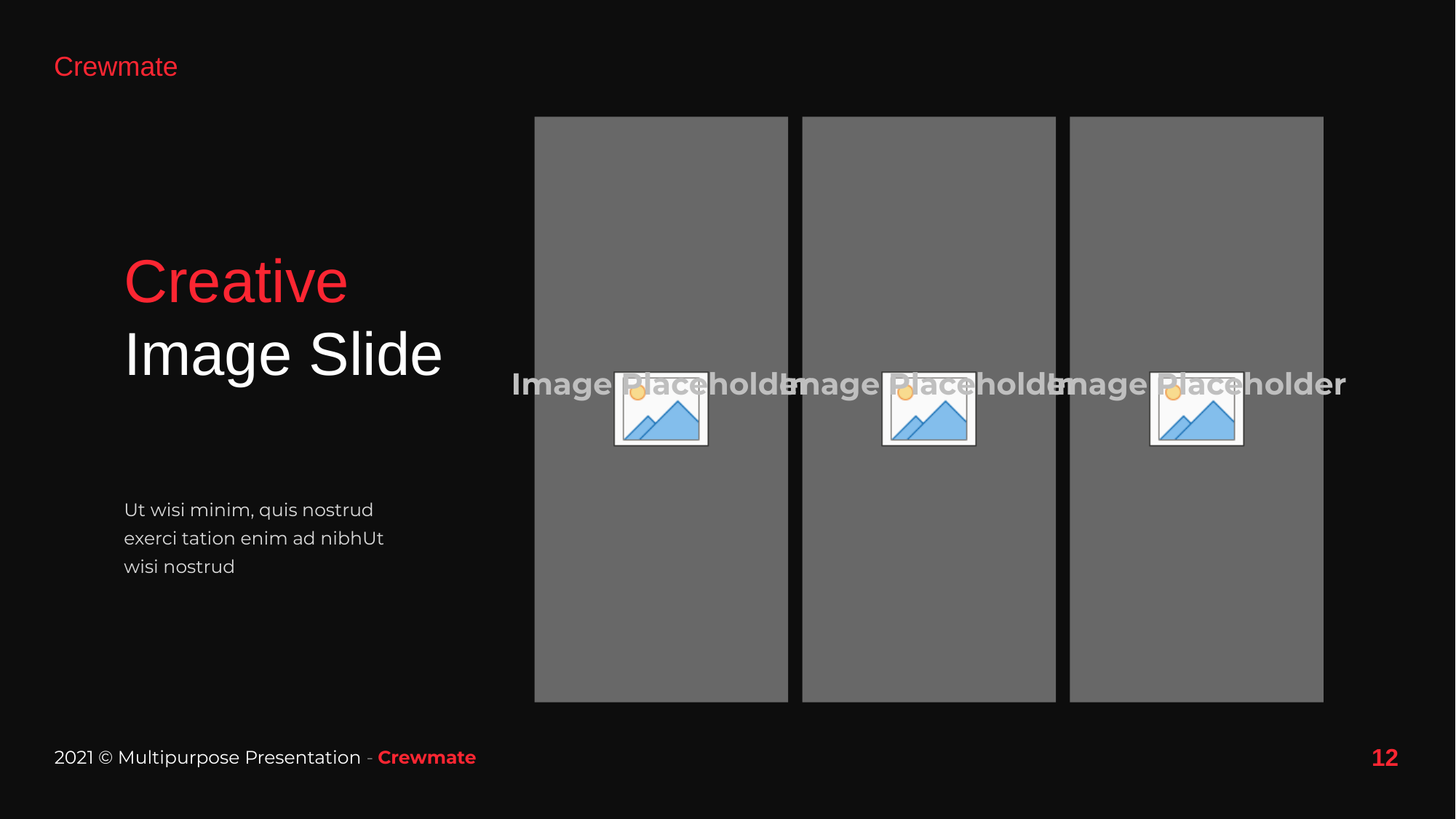

Creative Image Slide
Ut wisi minim, quis nostrud exerci tation enim ad nibhUt wisi nostrud